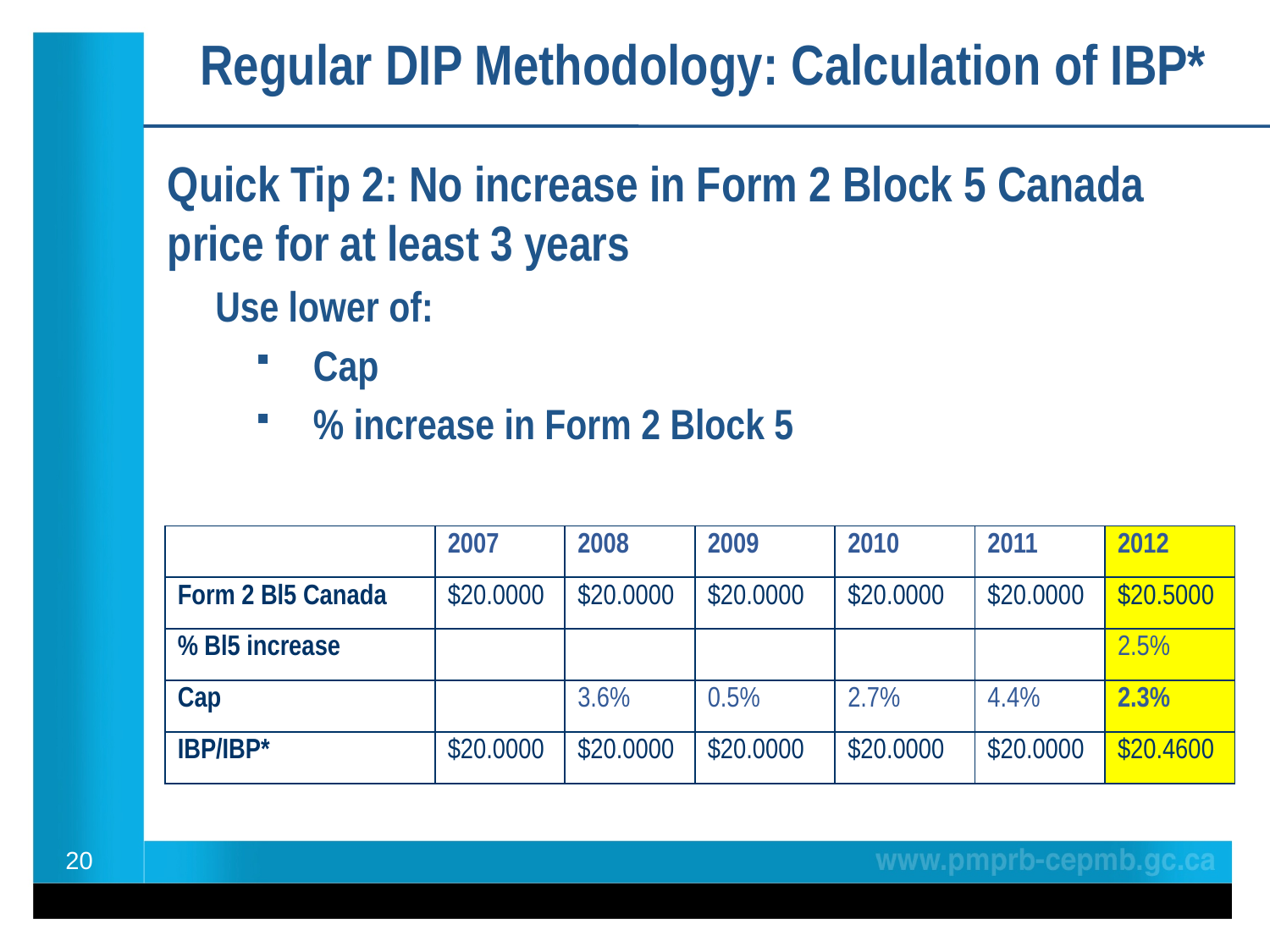

Regular DIP Methodology: Calculation of IBP*

Quick Tip 2: No increase in Form 2 Block 5 Canada price for at least 3 years
Use lower of:
 Cap
 % increase in Form 2 Block 5

|  | 2007 | 2008 | 2009 | 2010 | 2011 | 2012 |
| --- | --- | --- | --- | --- | --- | --- |
| Form 2 Bl5 Canada | $20.0000 | $20.0000 | $20.0000 | $20.0000 | $20.0000 | $20.5000 |
| % Bl5 increase |  |  |  |  |  | 2.5% |
| Cap |  | 3.6% | 0.5% | 2.7% | 4.4% | 2.3% |
| IBP/IBP\* | $20.0000 | $20.0000 | $20.0000 | $20.0000 | $20.0000 | $20.4600 |
20